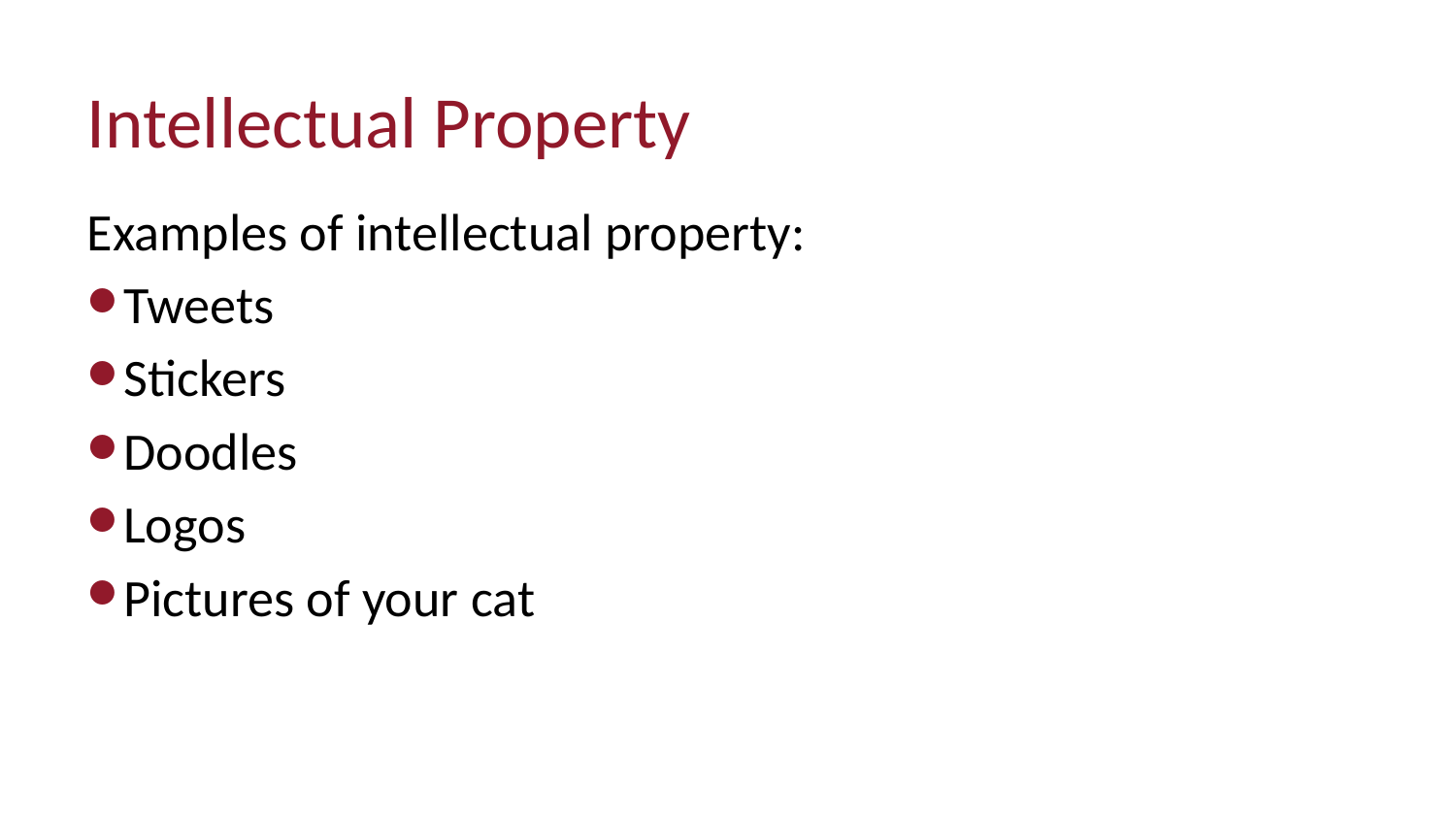

# Intellectual Property
Examples of intellectual property:
Tweets
Stickers
Doodles
Logos
Pictures of your cat